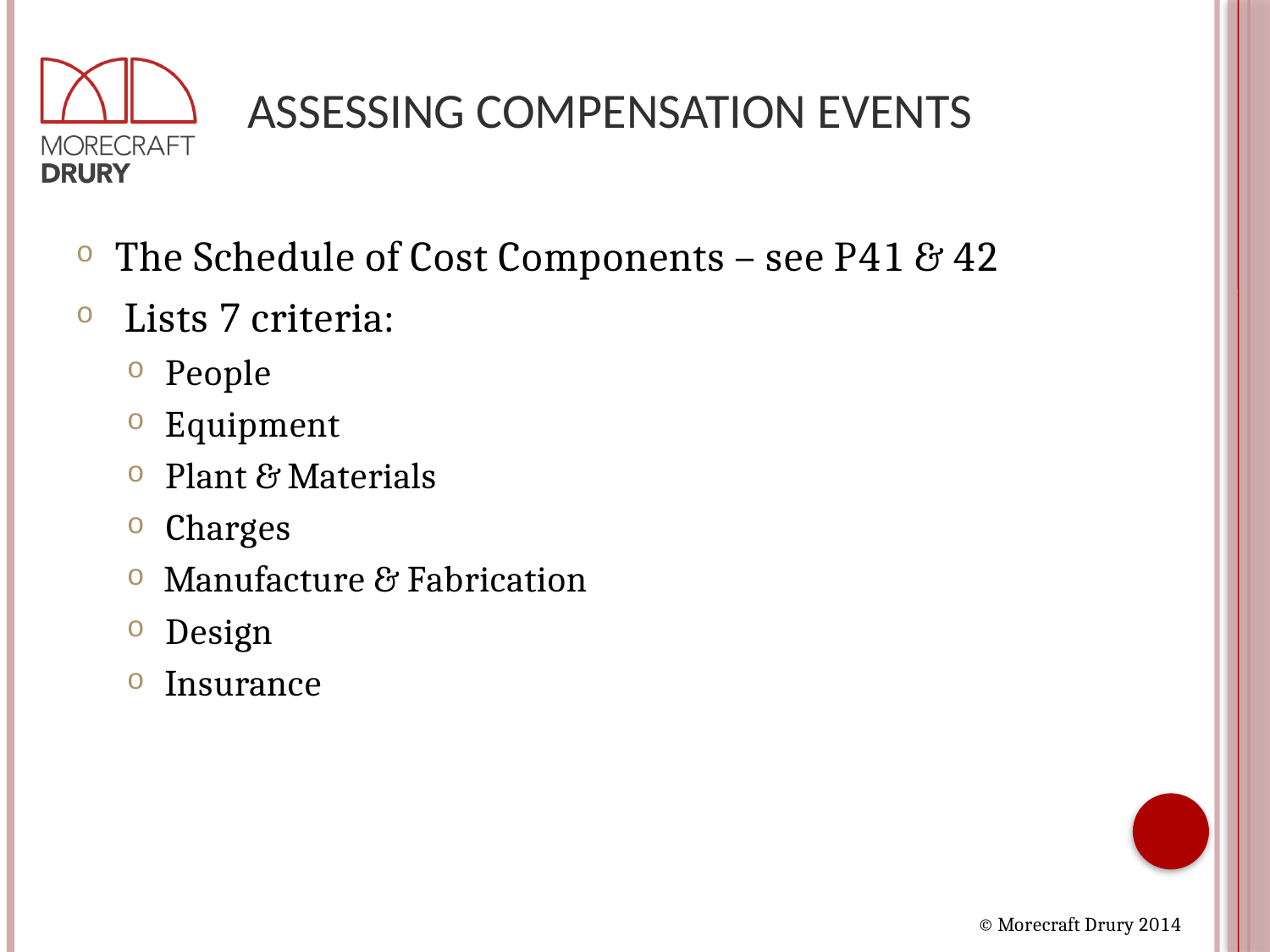

# Assessing Compensation Events
The Schedule of Cost Components – see P41 & 42
 Lists 7 criteria:
People
Equipment
Plant & Materials
Charges
Manufacture & Fabrication
Design
Insurance